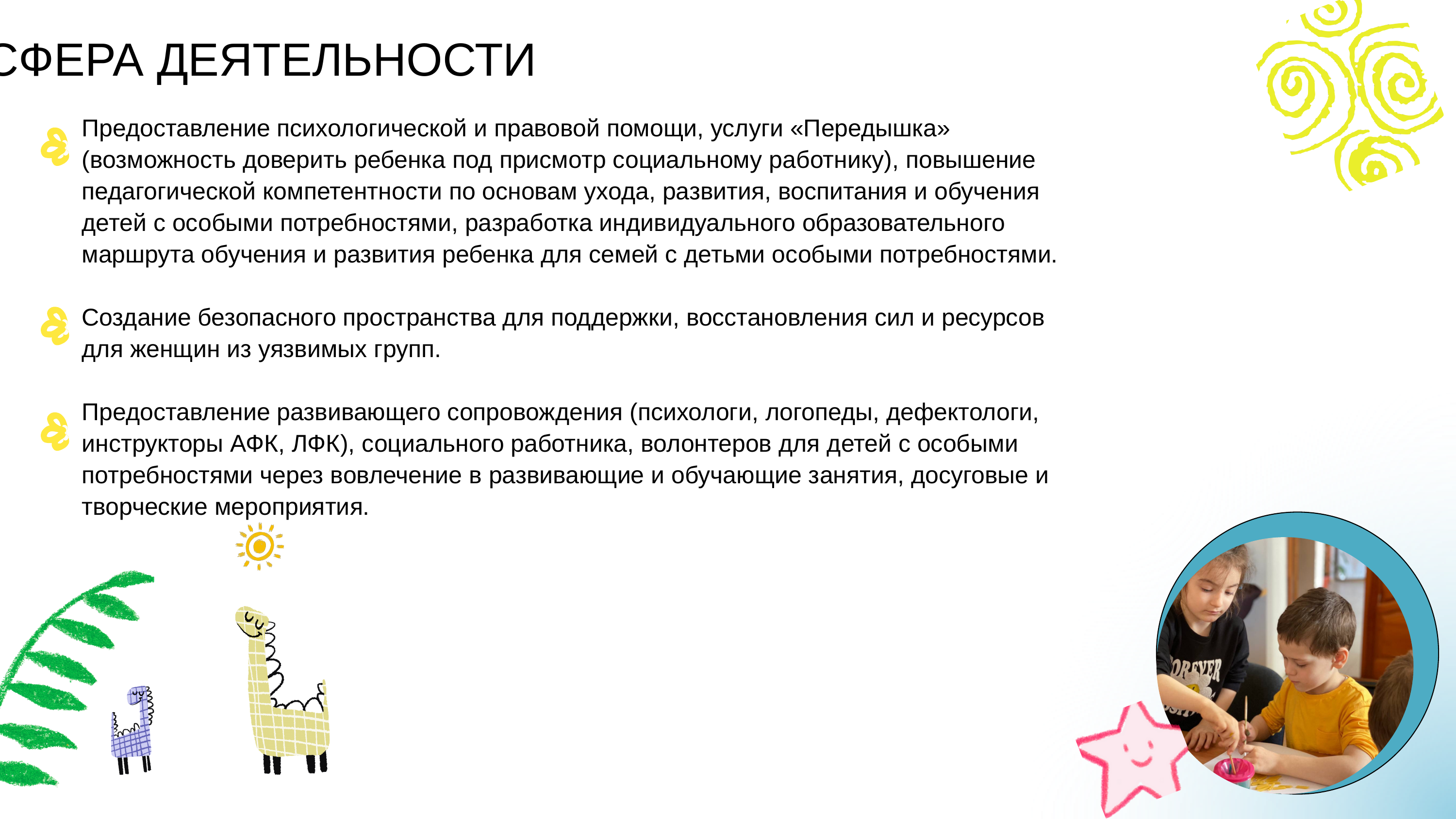

СФЕРА ДЕЯТЕЛЬНОСТИ

Предоставление психологической и правовой помощи, услуги «Передышка» (возможность доверить ребенка под присмотр социальному работнику), повышение педагогической компетентности по основам ухода, развития, воспитания и обучения детей с особыми потребностями, разработка индивидуального образовательного маршрута обучения и развития ребенка для семей с детьми особыми потребностями.

Создание безопасного пространства для поддержки, восстановления сил и ресурсов для женщин из уязвимых групп.

Предоставление развивающего сопровождения (психологи, логопеды, дефектологи, инструкторы АФК, ЛФК), социального работника, волонтеров для детей с особыми потребностями через вовлечение в развивающие и обучающие занятия, досуговые и творческие мероприятия.